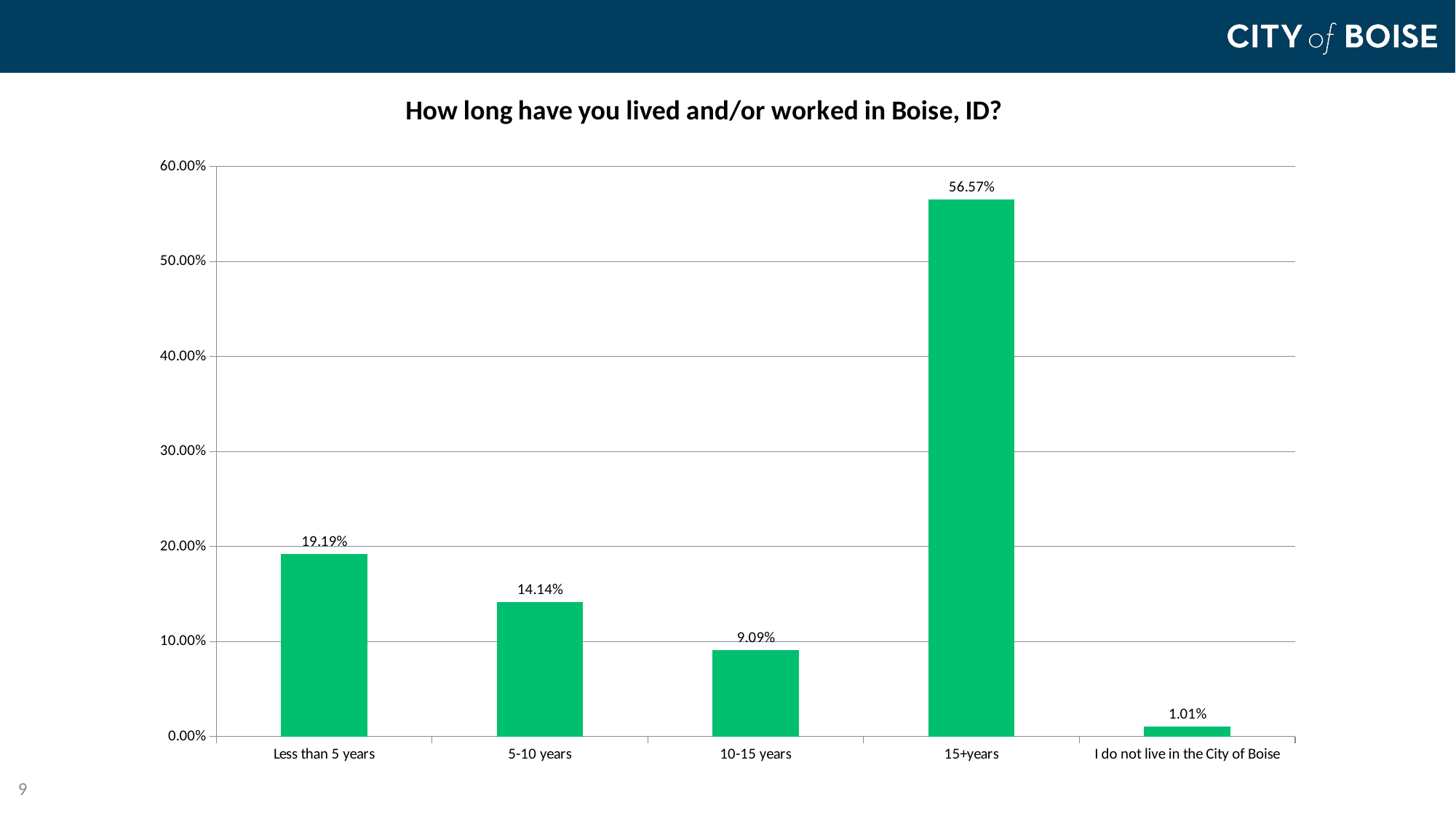

### Chart: How long have you lived and/or worked in Boise, ID?

| Category | Responses |
|---|---|
| Less than 5 years | 0.1919 |
| 5-10 years | 0.1414 |
| 10-15 years | 0.0909 |
| 15+years | 0.5657 |
| I do not live in the City of Boise | 0.0101 |
9